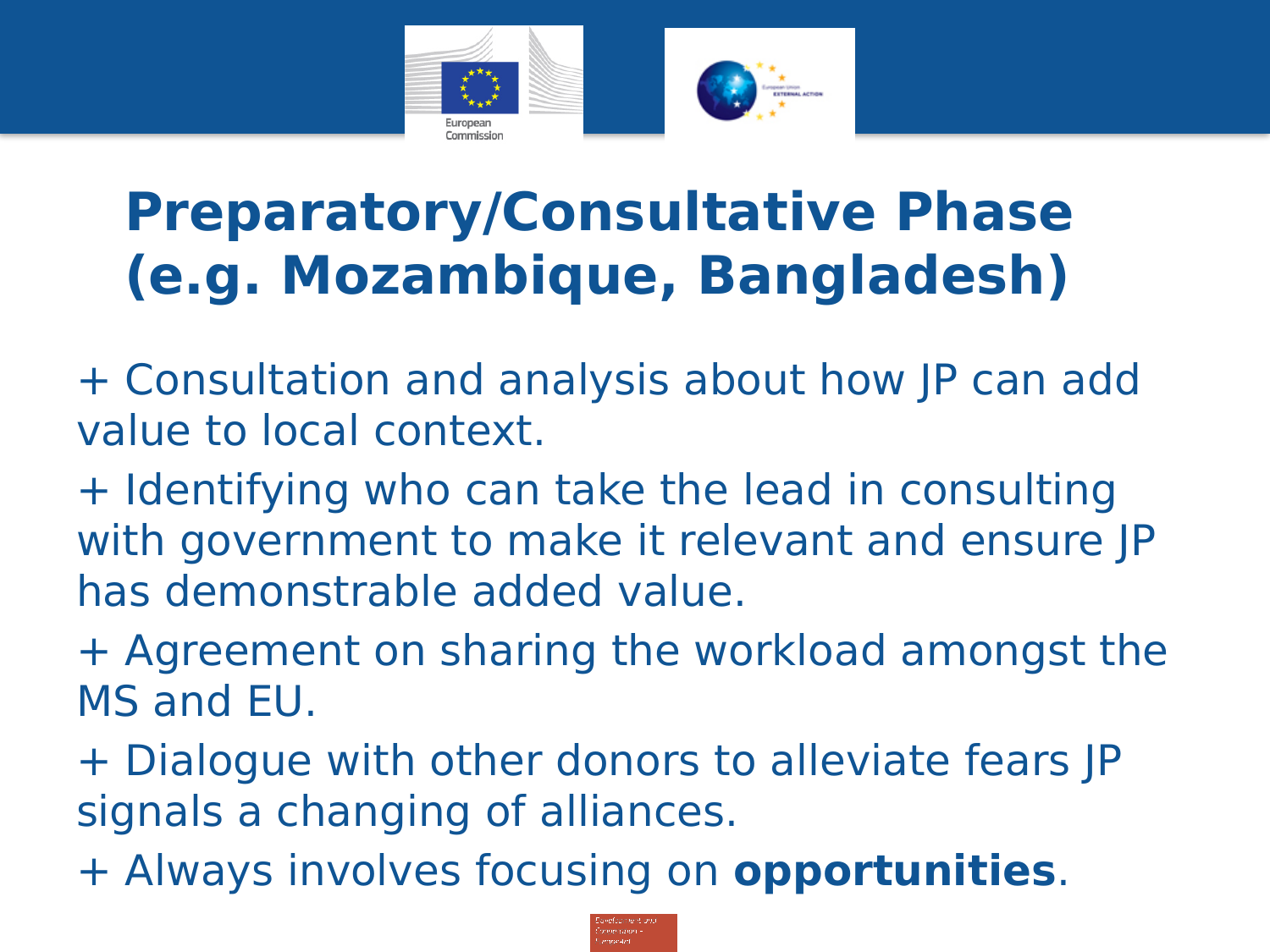

# Preparatory/Consultative Phase (e.g. Mozambique, Bangladesh)
+ Consultation and analysis about how JP can add value to local context.
+ Identifying who can take the lead in consulting with government to make it relevant and ensure JP has demonstrable added value.
+ Agreement on sharing the workload amongst the MS and EU.
+ Dialogue with other donors to alleviate fears JP signals a changing of alliances.
+ Always involves focusing on opportunities.